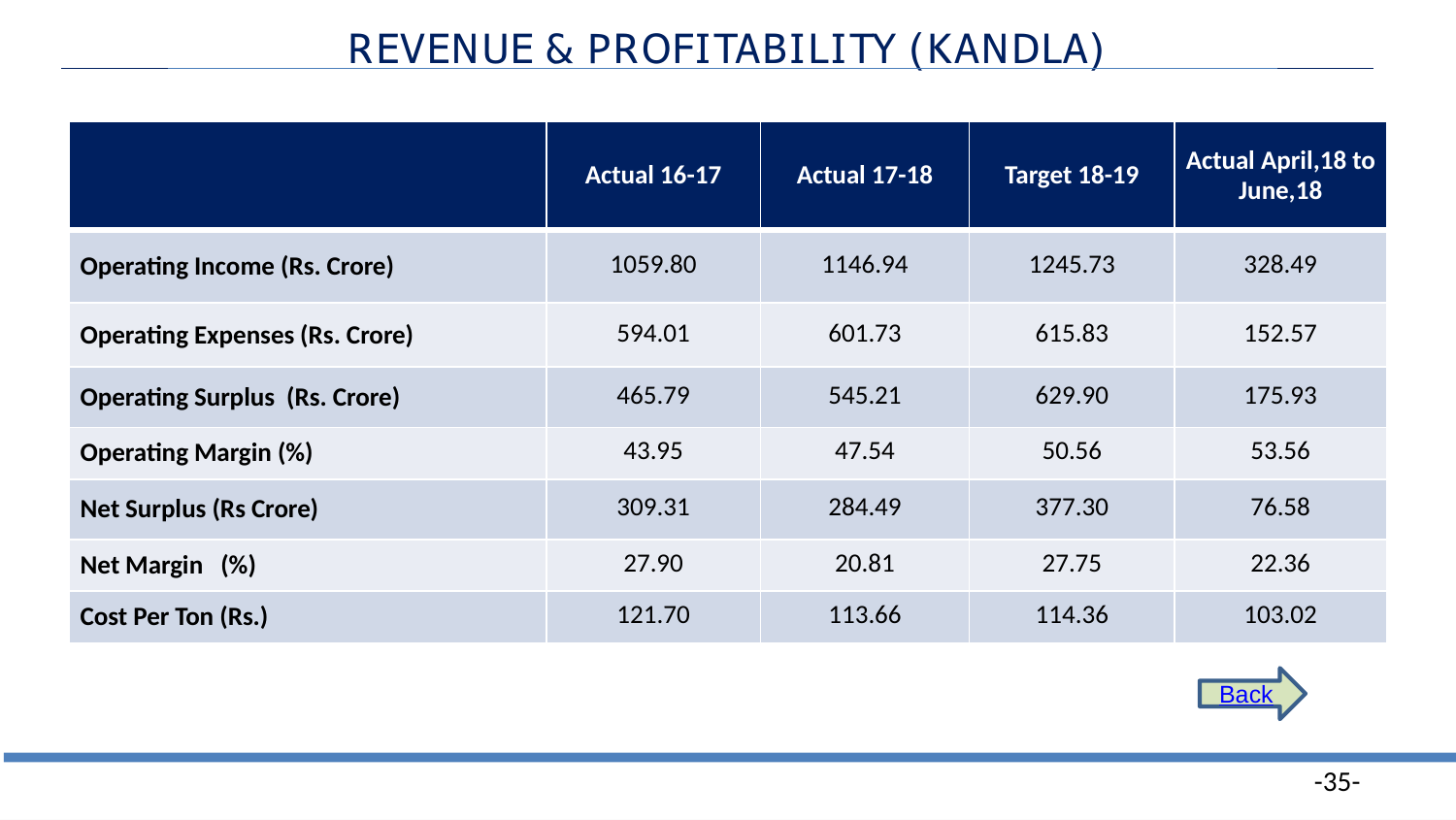

REVENUE & PROFITABILITY (KANDLA)
|  | Actual 16-17 | Actual 17-18 | Target 18-19 | Actual April,18 to June,18 |
| --- | --- | --- | --- | --- |
| Operating Income (Rs. Crore) | 1059.80 | 1146.94 | 1245.73 | 328.49 |
| Operating Expenses (Rs. Crore) | 594.01 | 601.73 | 615.83 | 152.57 |
| Operating Surplus (Rs. Crore) | 465.79 | 545.21 | 629.90 | 175.93 |
| Operating Margin (%) | 43.95 | 47.54 | 50.56 | 53.56 |
| Net Surplus (Rs Crore) | 309.31 | 284.49 | 377.30 | 76.58 |
| Net Margin (%) | 27.90 | 20.81 | 27.75 | 22.36 |
| Cost Per Ton (Rs.) | 121.70 | 113.66 | 114.36 | 103.02 |
Back